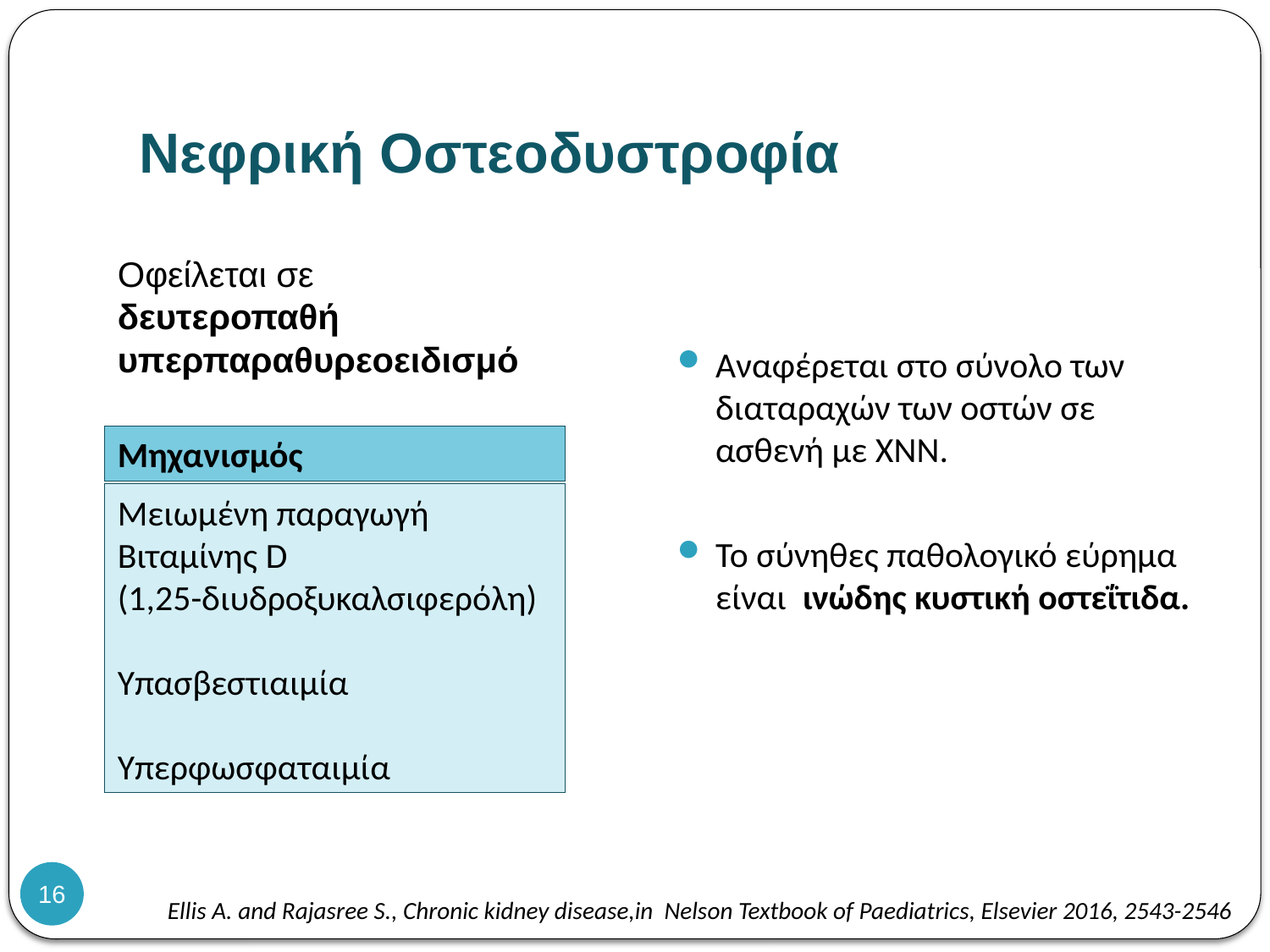

# Νεφρική Οστεοδυστροφία
Οφείλεται σε
δευτεροπαθή υπερπαραθυρεοειδισμό
Αναφέρεται στο σύνολο των διαταραχών των οστών σε ασθενή με ΧΝΝ.

Το σύνηθες παθολογικό εύρημα είναι  ινώδης κυστική οστεΐτιδα.

Μηχανισμός
Μειωμένη παραγωγή Βιταμίνης D
(1,25-διυδροξυκαλσιφερόλη)

Υπασβεστιαιμία

Υπερφωσφαταιμία
16
Ellis A. and Rajasree S., Chronic kidney disease,in  Nelson Textbook of Paediatrics, Elsevier 2016, 2543-2546